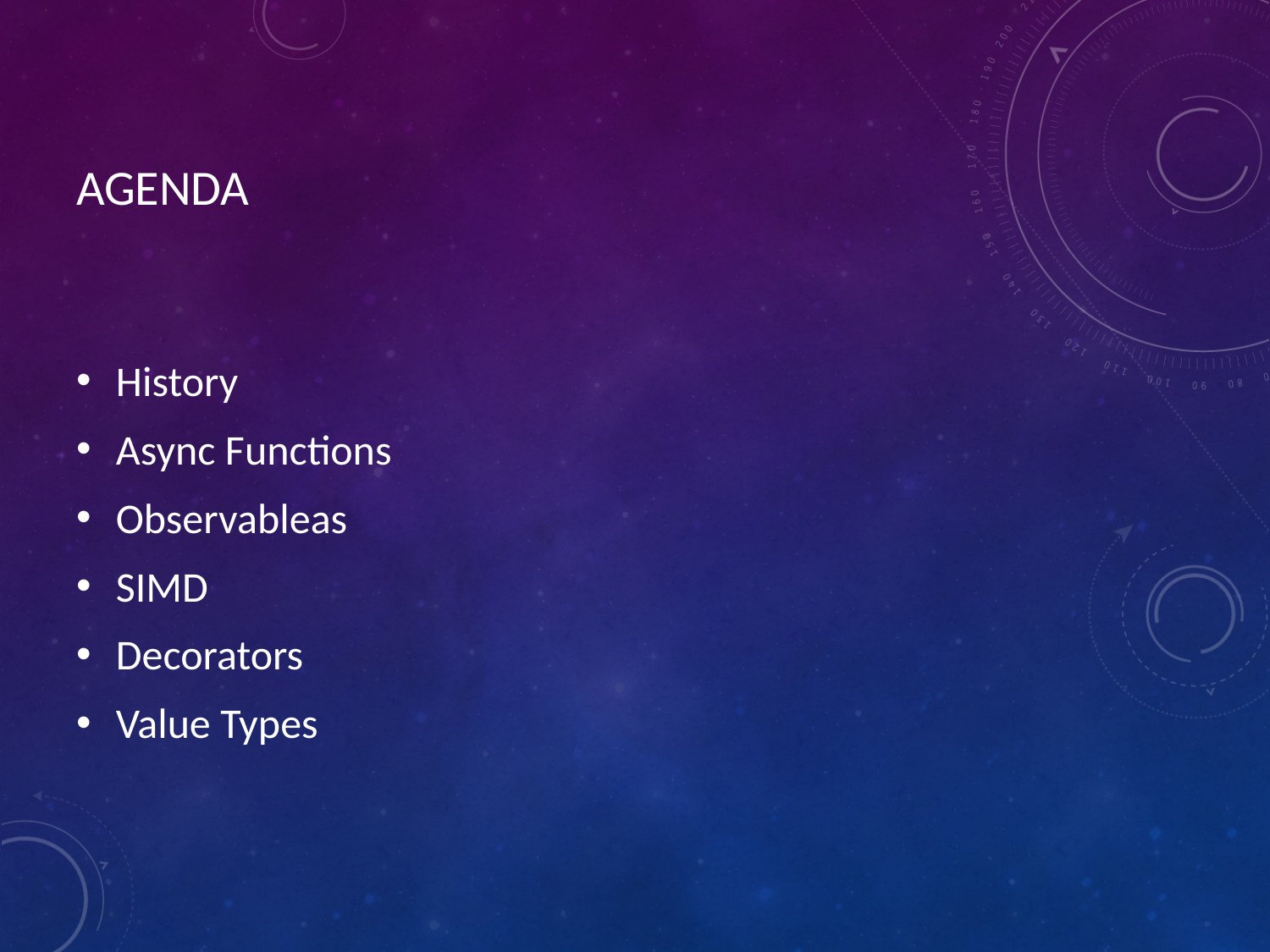

# Agenda
History
Async Functions
Observableas
SIMD
Decorators
Value Types